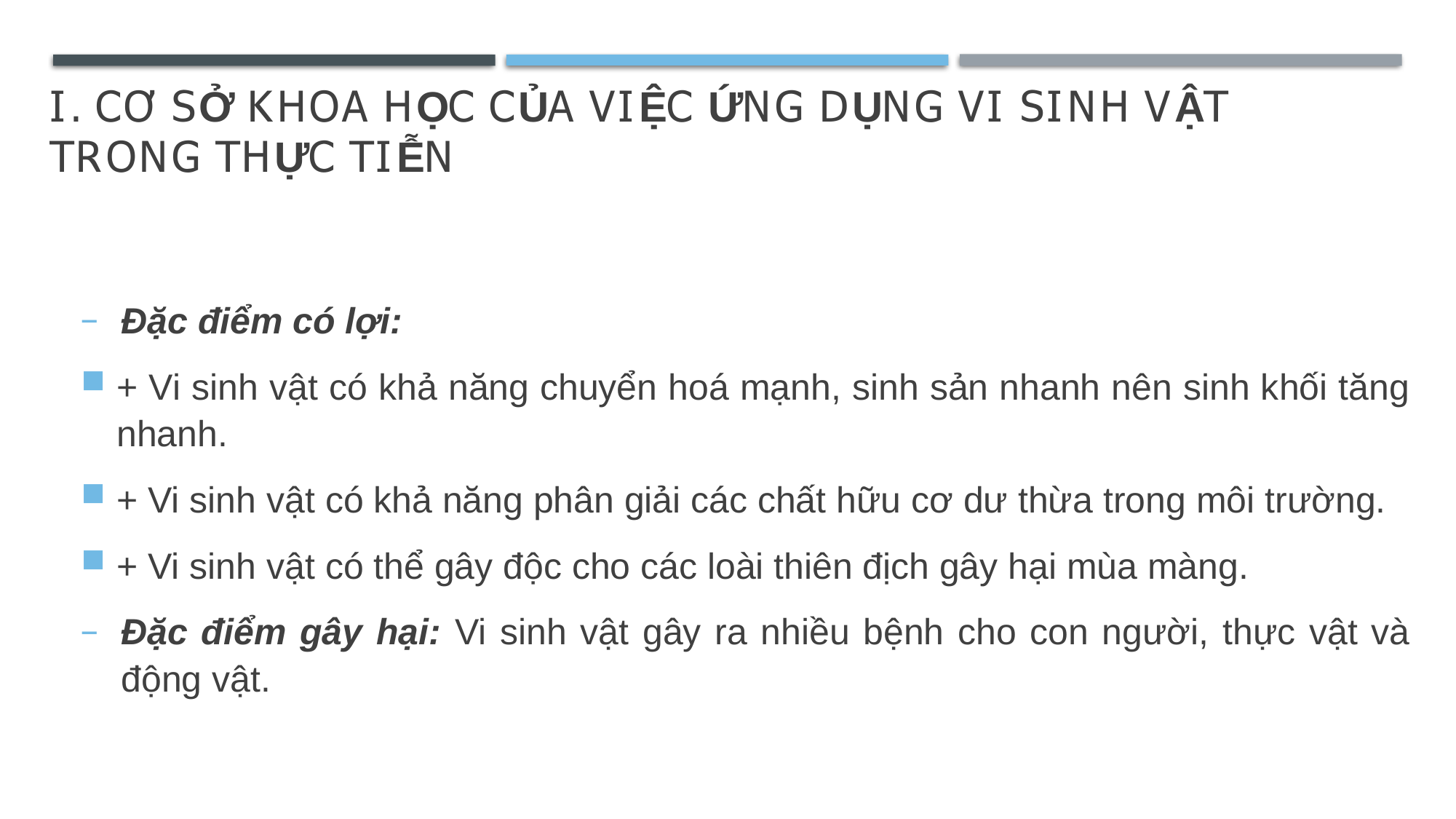

I. CƠ SỞ KHOA HỌC CỦA VIỆC ỨNG DỤNG VI SINH VẬT TRONG THỰC TIỄN
#
Đặc điểm có lợi:
+ Vi sinh vật có khả năng chuyển hoá mạnh, sinh sản nhanh nên sinh khối tăng nhanh.
+ Vi sinh vật có khả năng phân giải các chất hữu cơ dư thừa trong môi trường.
+ Vi sinh vật có thể gây độc cho các loài thiên địch gây hại mùa màng.
Đặc điểm gây hại: Vi sinh vật gây ra nhiều bệnh cho con người, thực vật và động vật.